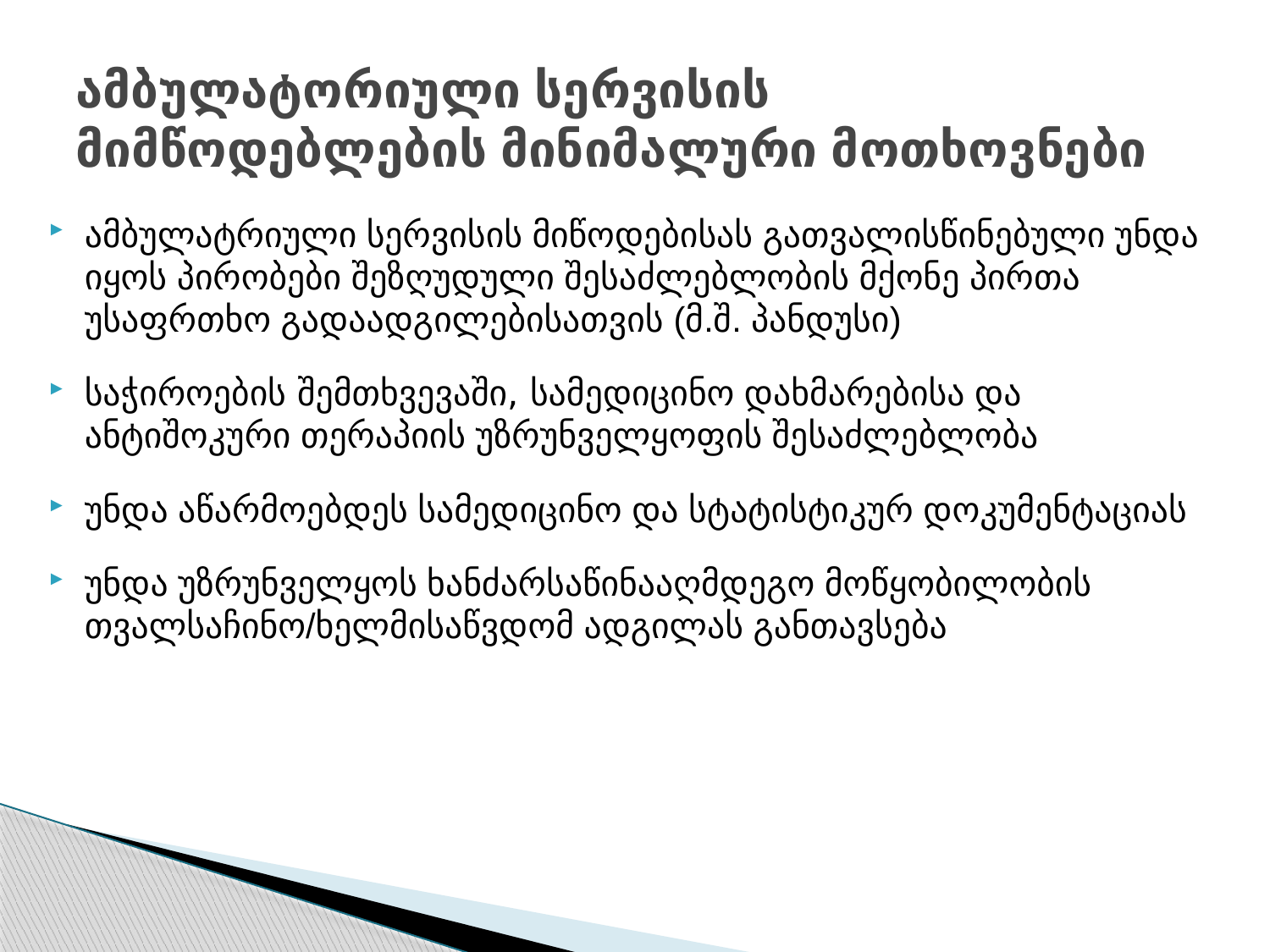

# ამბულატორიული სერვისის მიმწოდებლების მინიმალური მოთხოვნები
ამბულატრიული სერვისის მიწოდებისას გათვალისწინებული უნდა იყოს პირობები შეზღუდული შესაძლებლობის მქონე პირთა უსაფრთხო გადაადგილებისათვის (მ.შ. პანდუსი)
საჭიროების შემთხვევაში, სამედიცინო დახმარებისა და ანტიშოკური თერაპიის უზრუნველყოფის შესაძლებლობა
უნდა აწარმოებდეს სამედიცინო და სტატისტიკურ დოკუმენტაციას
უნდა უზრუნველყოს ხანძარსაწინააღმდეგო მოწყობილობის თვალსაჩინო/ხელმისაწვდომ ადგილას განთავსება